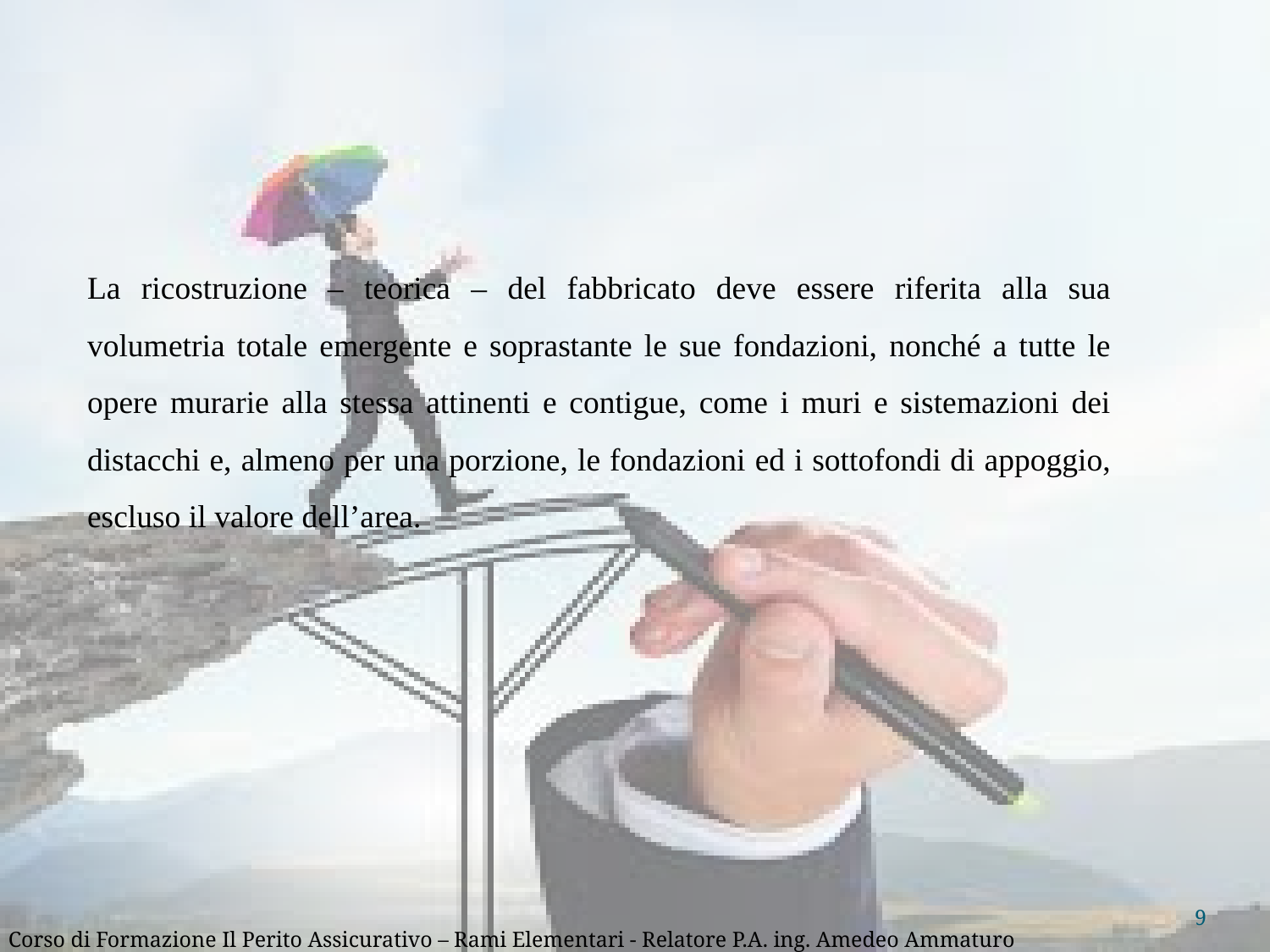

La ricostruzione – teorica – del fabbricato deve essere riferita alla sua volumetria totale emergente e soprastante le sue fondazioni, nonché a tutte le opere murarie alla stessa attinenti e contigue, come i muri e sistemazioni dei distacchi e, almeno per una porzione, le fondazioni ed i sottofondi di appoggio, escluso il valore dell’area.
9
Corso di Formazione Il Perito Assicurativo – Rami Elementari - Relatore P.A. ing. Amedeo Ammaturo